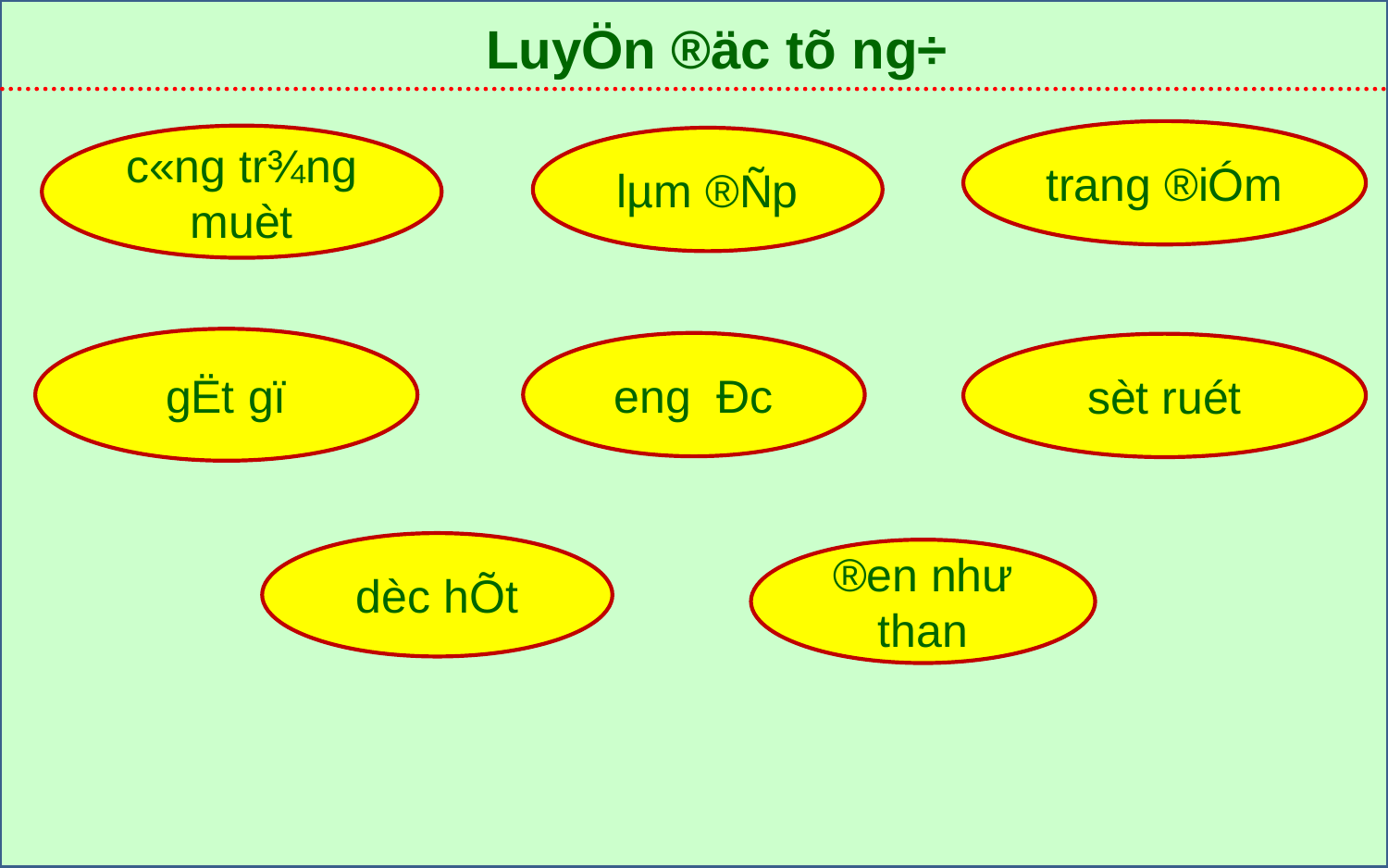

LuyÖn ®äc tõ ng÷

trang ®iÓm
c«ng tr¾ng muèt
lµm ®Ñp
gËt gï
eng  Ðc
sèt ruét
dèc hÕt
®en như than